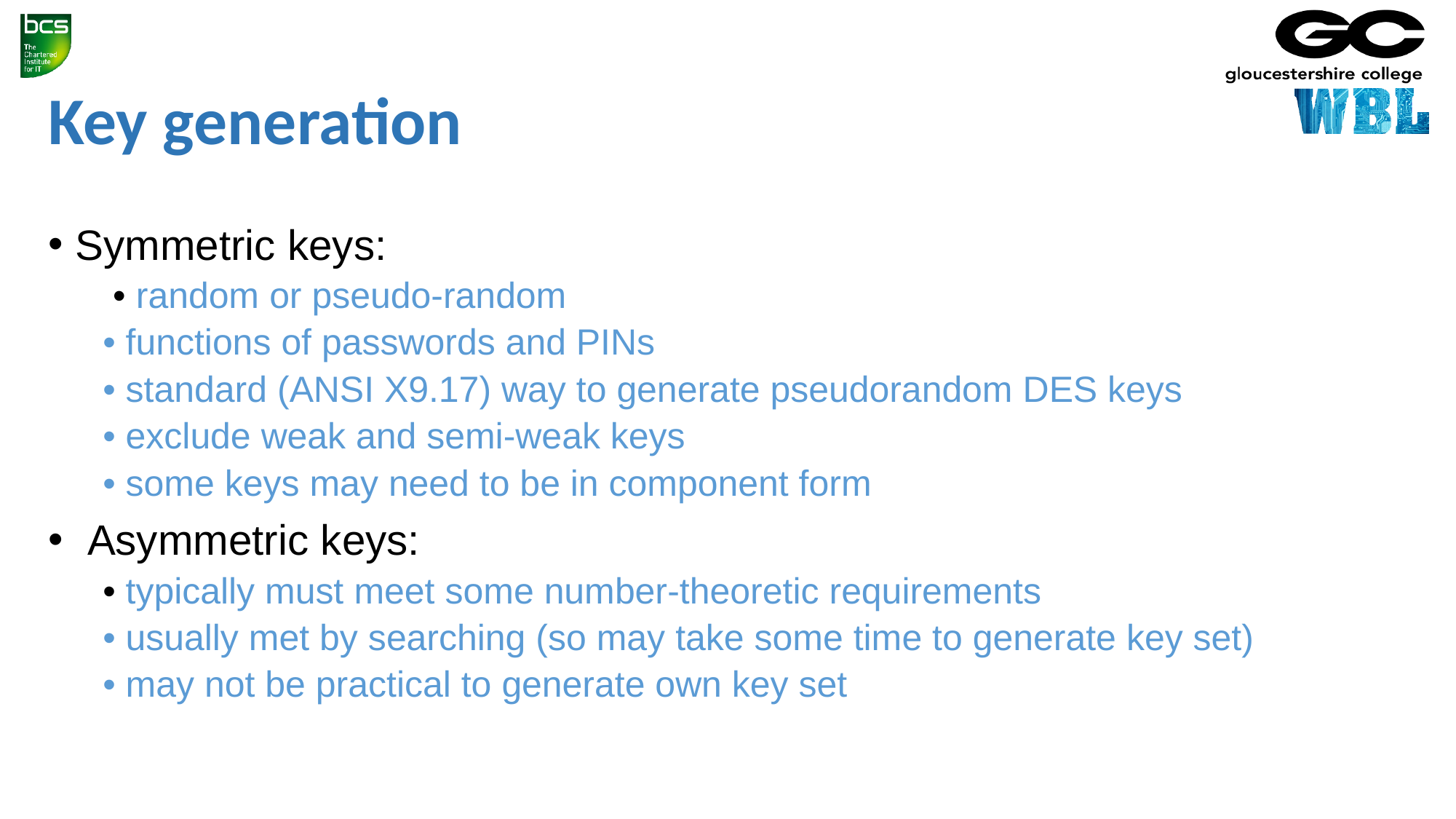

# Key generation
Symmetric keys:
 • random or pseudo-random
• functions of passwords and PINs
• standard (ANSI X9.17) way to generate pseudorandom DES keys
• exclude weak and semi-weak keys
• some keys may need to be in component form
 Asymmetric keys:
• typically must meet some number-theoretic requirements
• usually met by searching (so may take some time to generate key set)
• may not be practical to generate own key set